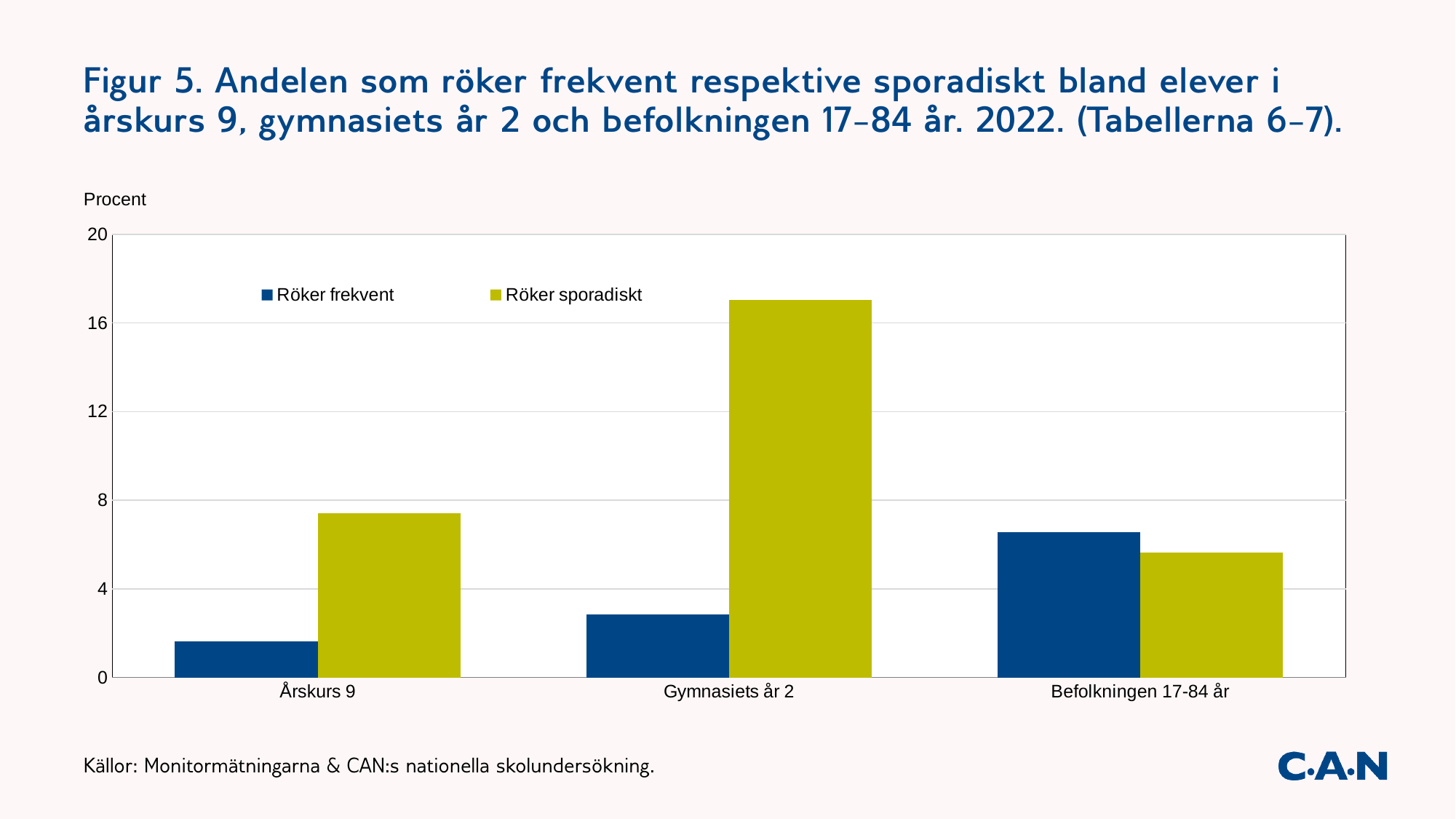

# Figur 5. Andelen som röker frekvent respektive sporadiskt bland elever i årskurs 9, gymnasiets år 2 och befolkningen 17–84 år. 2022. (Tabellerna 6–7).

### Chart

| Category | Röker frekvent | Röker sporadiskt |
|---|---|---|
| Årskurs 9 | 1.6300000000000001 | 7.41 |
| Gymnasiets år 2 | 2.83 | 17.04 |
| Befolkningen 17-84 år | 6.56 | 5.64 |
Källor: Monitormätningarna & CAN:s nationella skolundersökning.